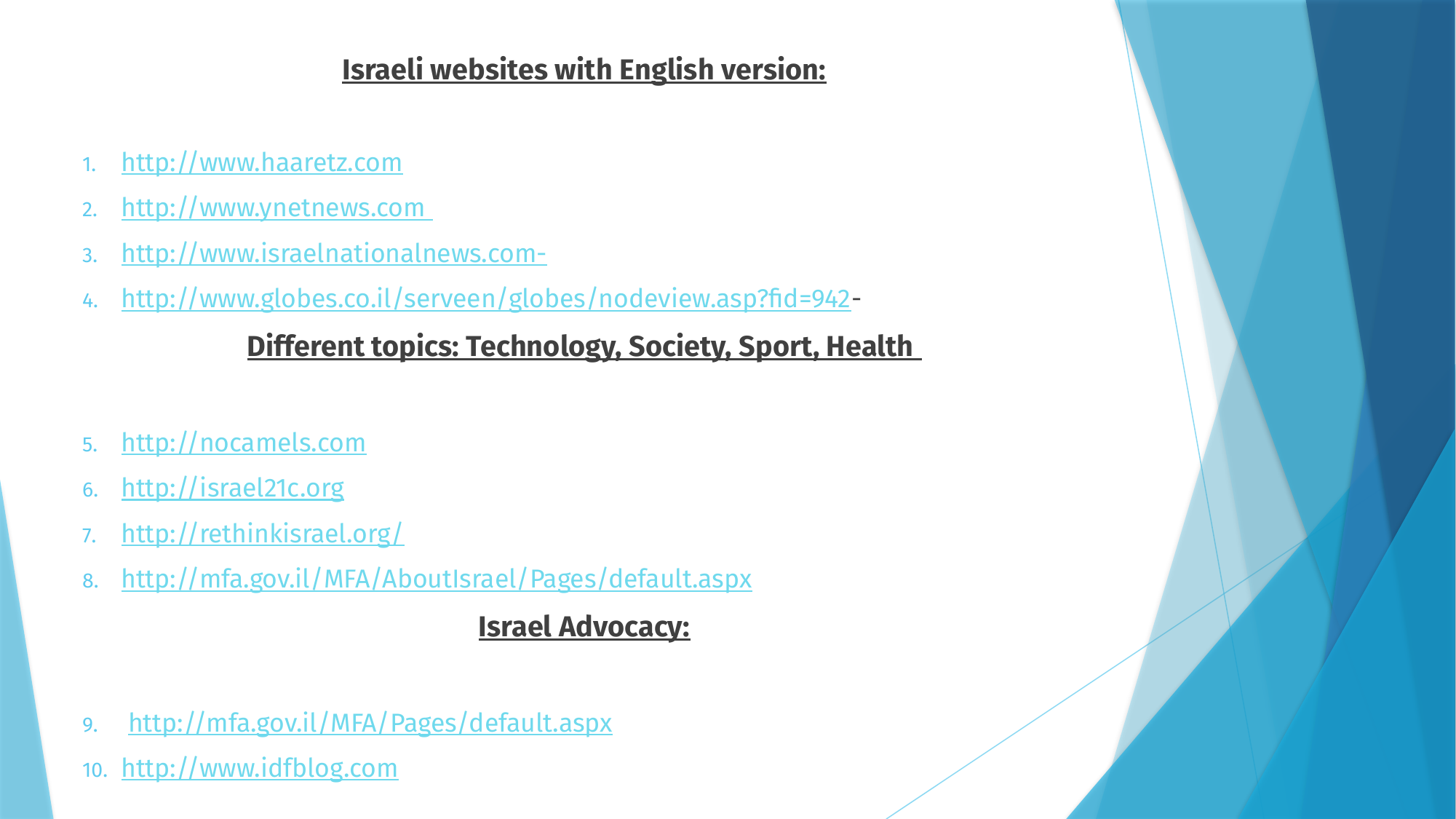

Israeli websites with English version:

http://www.haaretz.com
http://www.ynetnews.com
http://www.israelnationalnews.com-
http://www.globes.co.il/serveen/globes/nodeview.asp?fid=942-
Different topics: Technology, Society, Sport, Health

http://nocamels.com
http://israel21c.org
http://rethinkisrael.org/
http://mfa.gov.il/MFA/AboutIsrael/Pages/default.aspx
Israel Advocacy:

 http://mfa.gov.il/MFA/Pages/default.aspx
http://www.idfblog.com